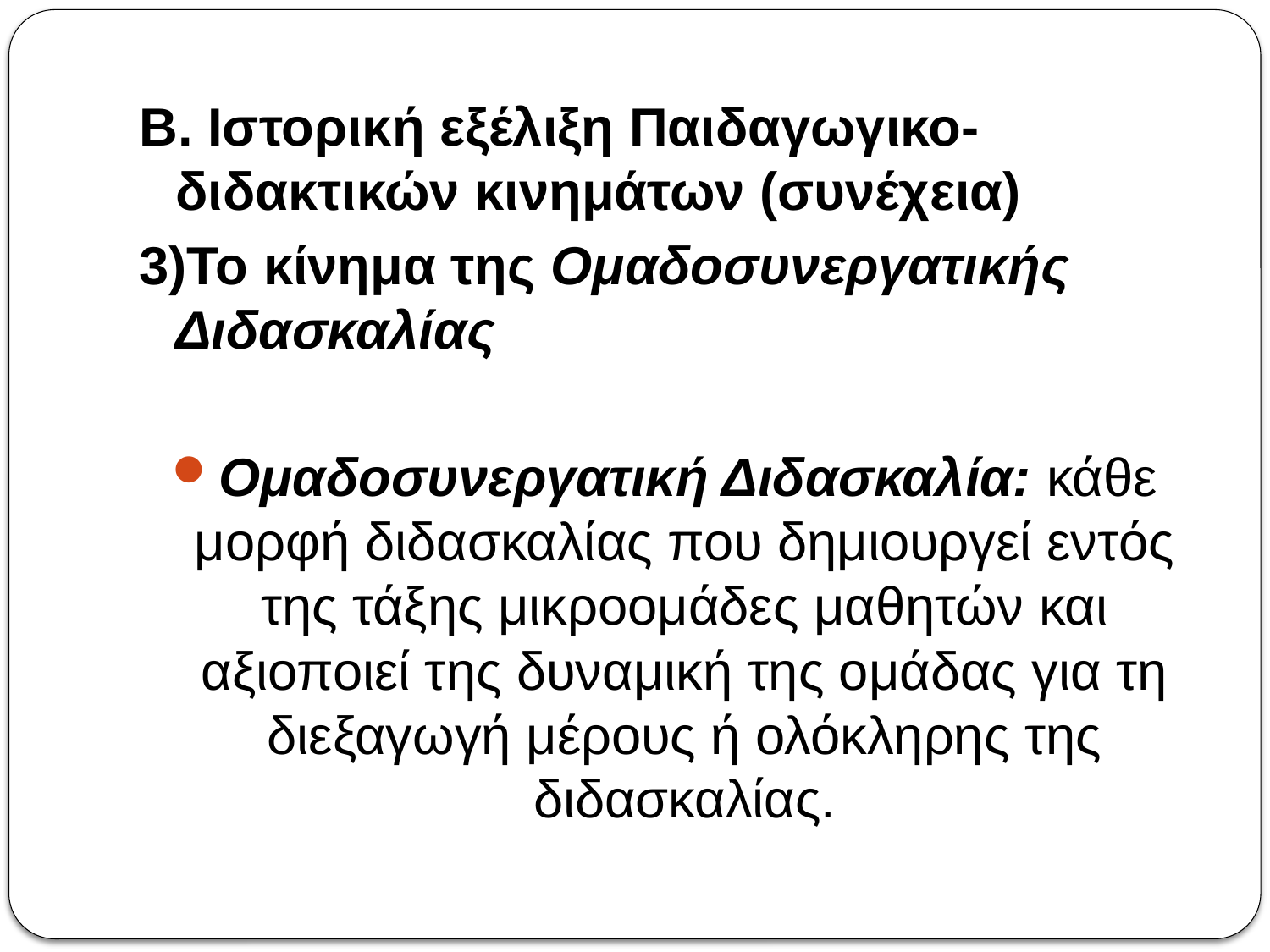

Β. Ιστορική εξέλιξη Παιδαγωγικο-διδακτικών κινημάτων (συνέχεια)
3)Το κίνημα της Ομαδοσυνεργατικής Διδασκαλίας

Ομαδοσυνεργατική Διδασκαλία: κάθε μορφή διδασκαλίας που δημιουργεί εντός της τάξης μικροομάδες μαθητών και αξιοποιεί της δυναμική της ομάδας για τη διεξαγωγή μέρους ή ολόκληρης της διδασκαλίας.